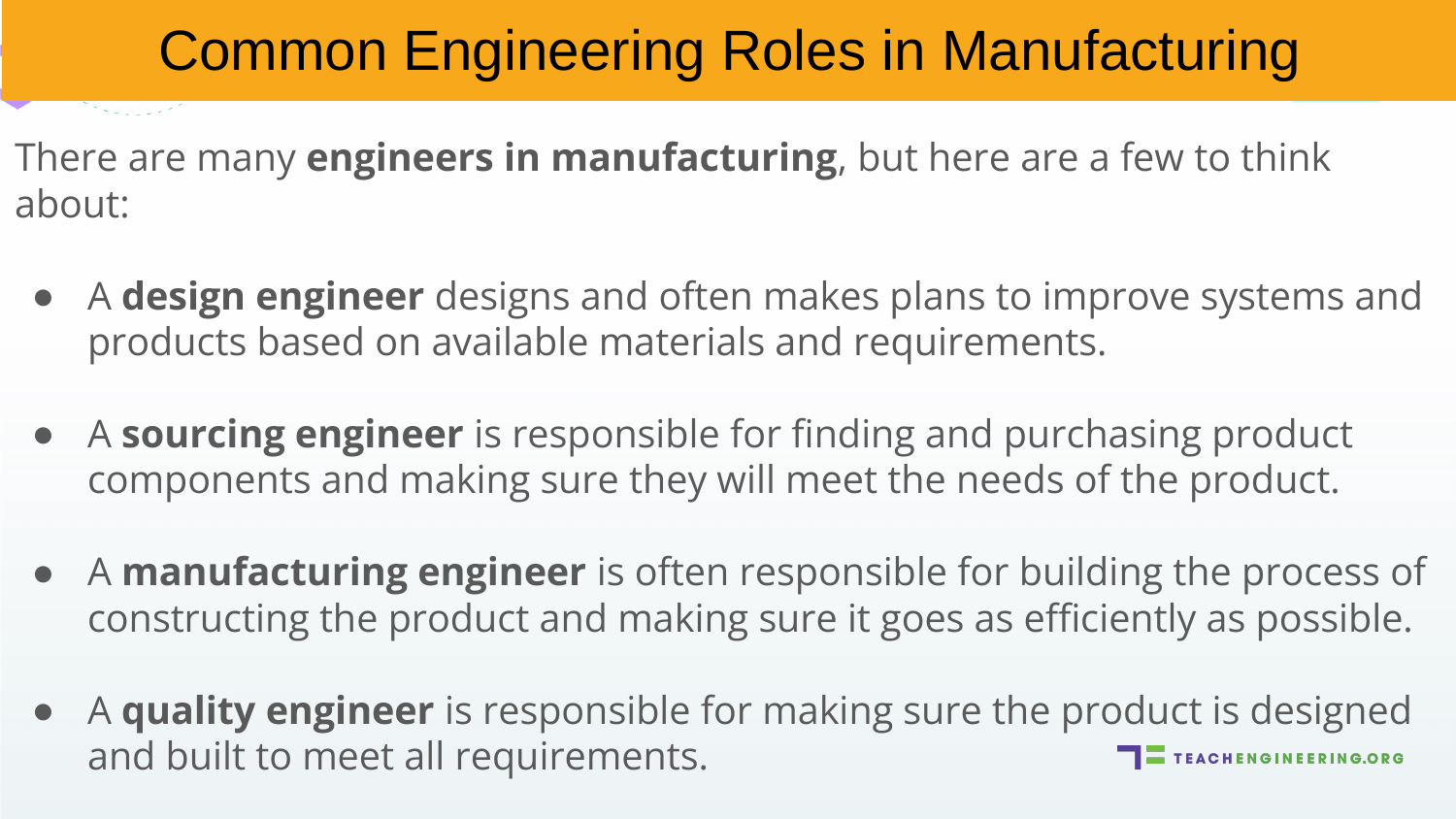

Common Engineering Roles in Manufacturing
There are many engineers in manufacturing, but here are a few to think about:

A design engineer designs and often makes plans to improve systems and products based on available materials and requirements.

A sourcing engineer is responsible for finding and purchasing product components and making sure they will meet the needs of the product.

A manufacturing engineer is often responsible for building the process of constructing the product and making sure it goes as efficiently as possible.

A quality engineer is responsible for making sure the product is designed and built to meet all requirements.